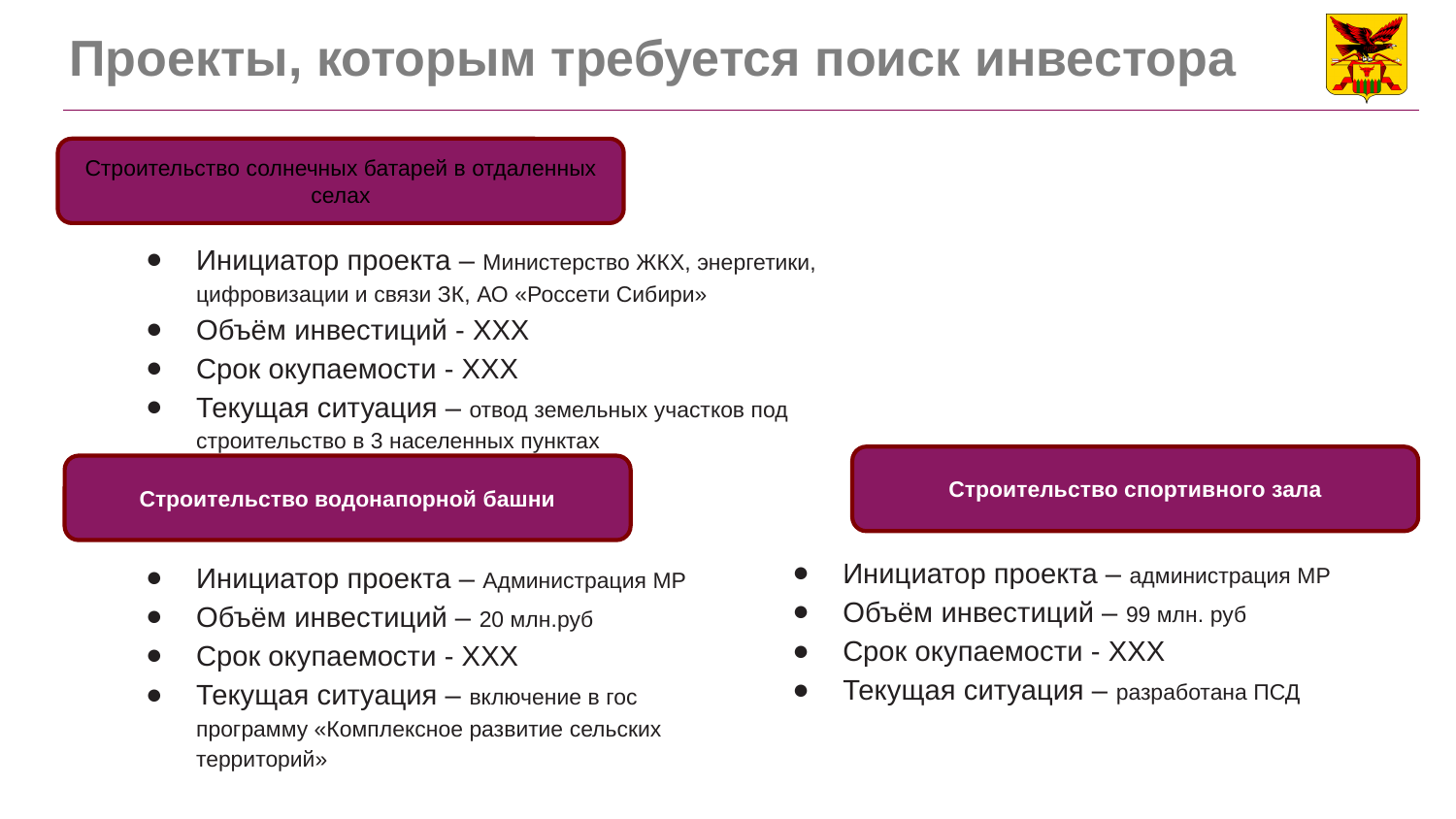

Проекты, которым требуется поиск инвестора
Строительство солнечных батарей в отдаленных селах

Инициатор проекта – Министерство ЖКХ, энергетики, цифровизации и связи ЗК, АО «Россети Сибири»
Объём инвестиций - ХХХ
Срок окупаемости - ХХХ
Текущая ситуация – отвод земельных участков под строительство в 3 населенных пунктах

Строительство спортивного зала
Строительство водонапорной башни
Инициатор проекта – администрация МР
Объём инвестиций – 99 млн. руб
Срок окупаемости - ХХХ
Текущая ситуация – разработана ПСД
Инициатор проекта – Администрация МР
Объём инвестиций – 20 млн.руб
Срок окупаемости - ХХХ
Текущая ситуация – включение в гос программу «Комплексное развитие сельских территорий»